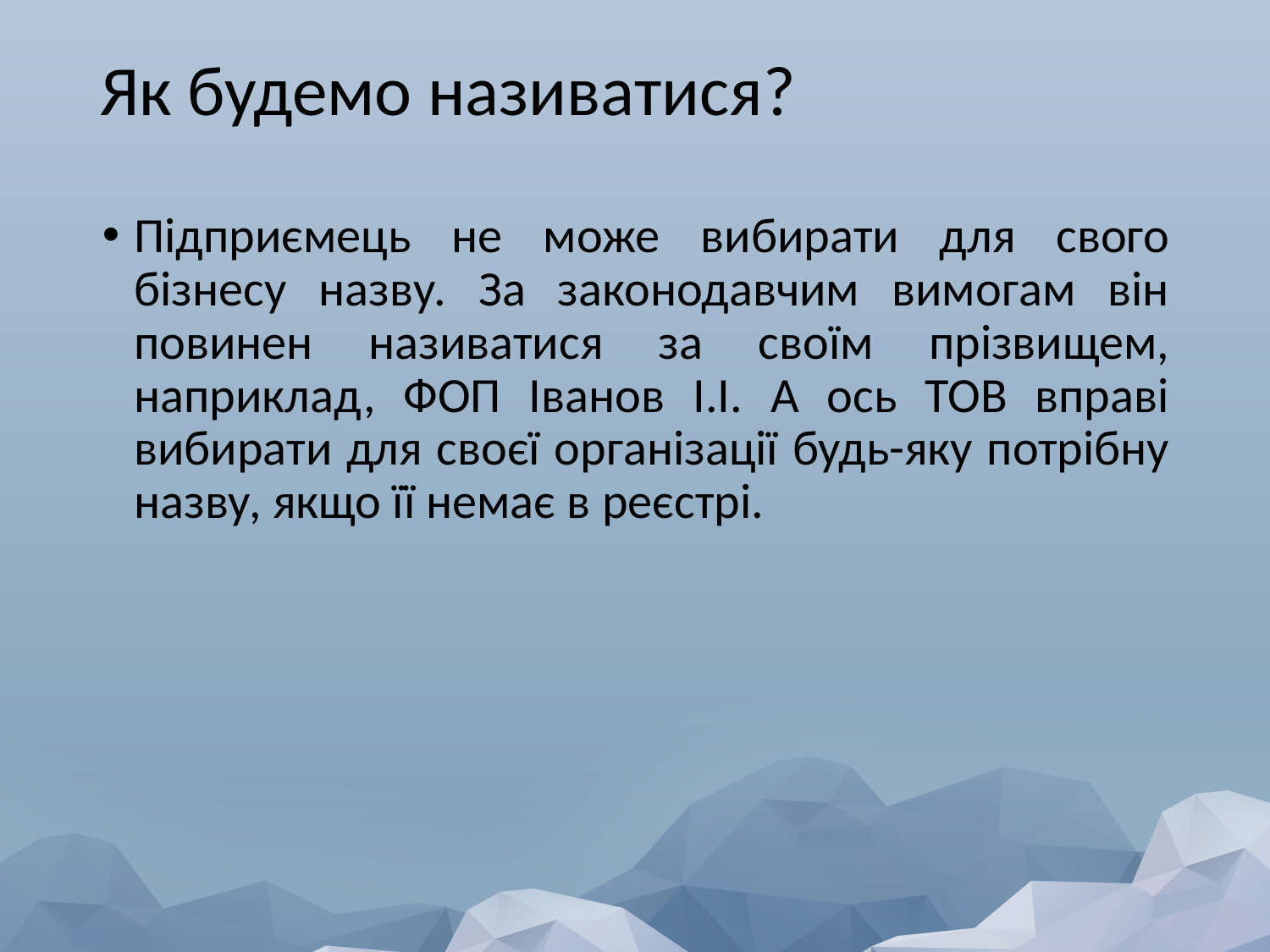

# Як будемо називатися?
Підприємець не може вибирати для свого бізнесу назву. За законодавчим вимогам він повинен називатися за своїм прізвищем, наприклад, ФОП Іванов І.І. А ось ТОВ вправі вибирати для своєї організації будь-яку потрібну назву, якщо її немає в реєстрі.